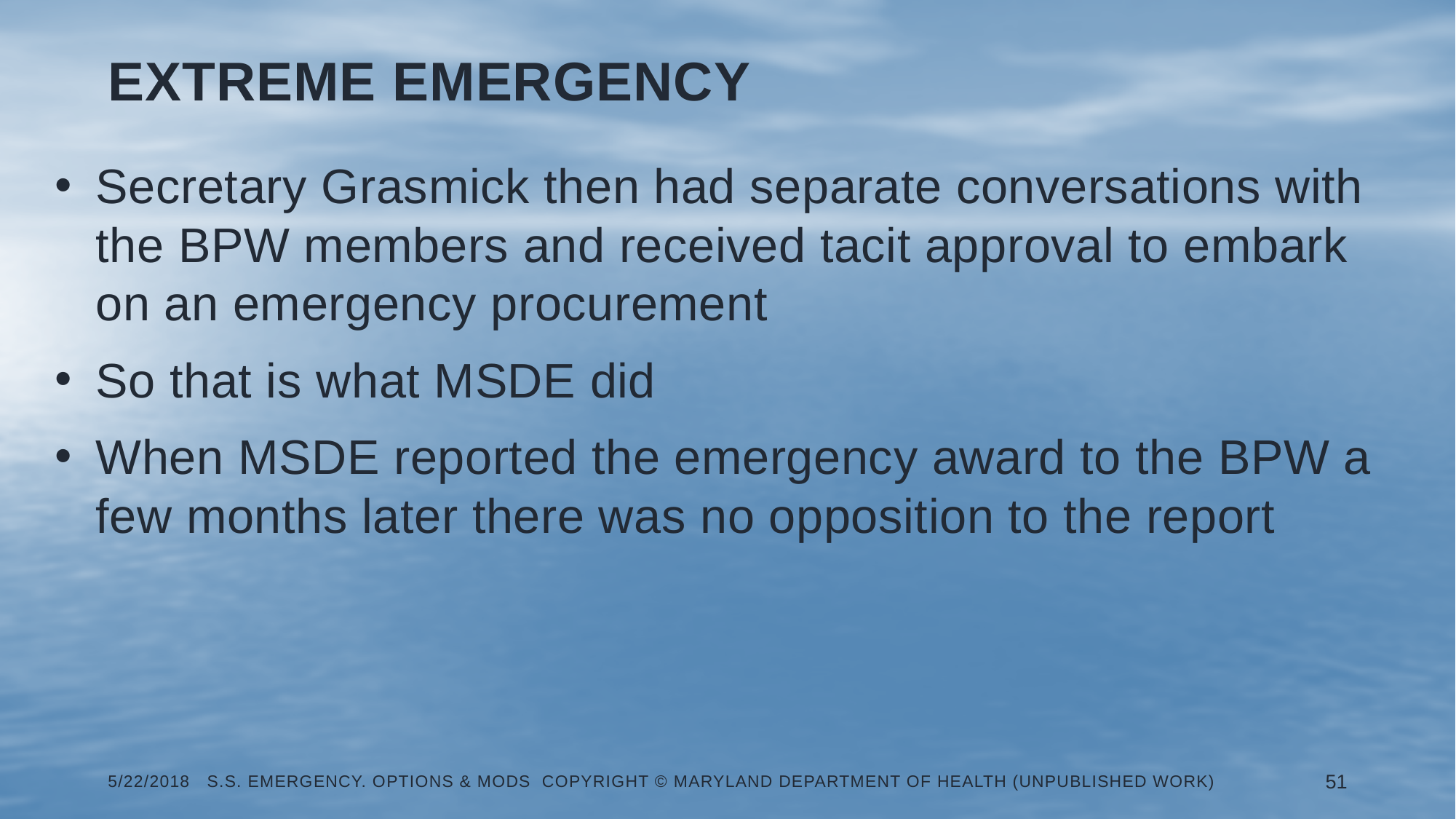

# Extreme emergency
Secretary Grasmick then had separate conversations with the BPW members and received tacit approval to embark on an emergency procurement
So that is what MSDE did
When MSDE reported the emergency award to the BPW a few months later there was no opposition to the report
5/22/2018   S.S. Emergency. Options & Mods  Copyright © Maryland Department of Health (Unpublished Work)
51